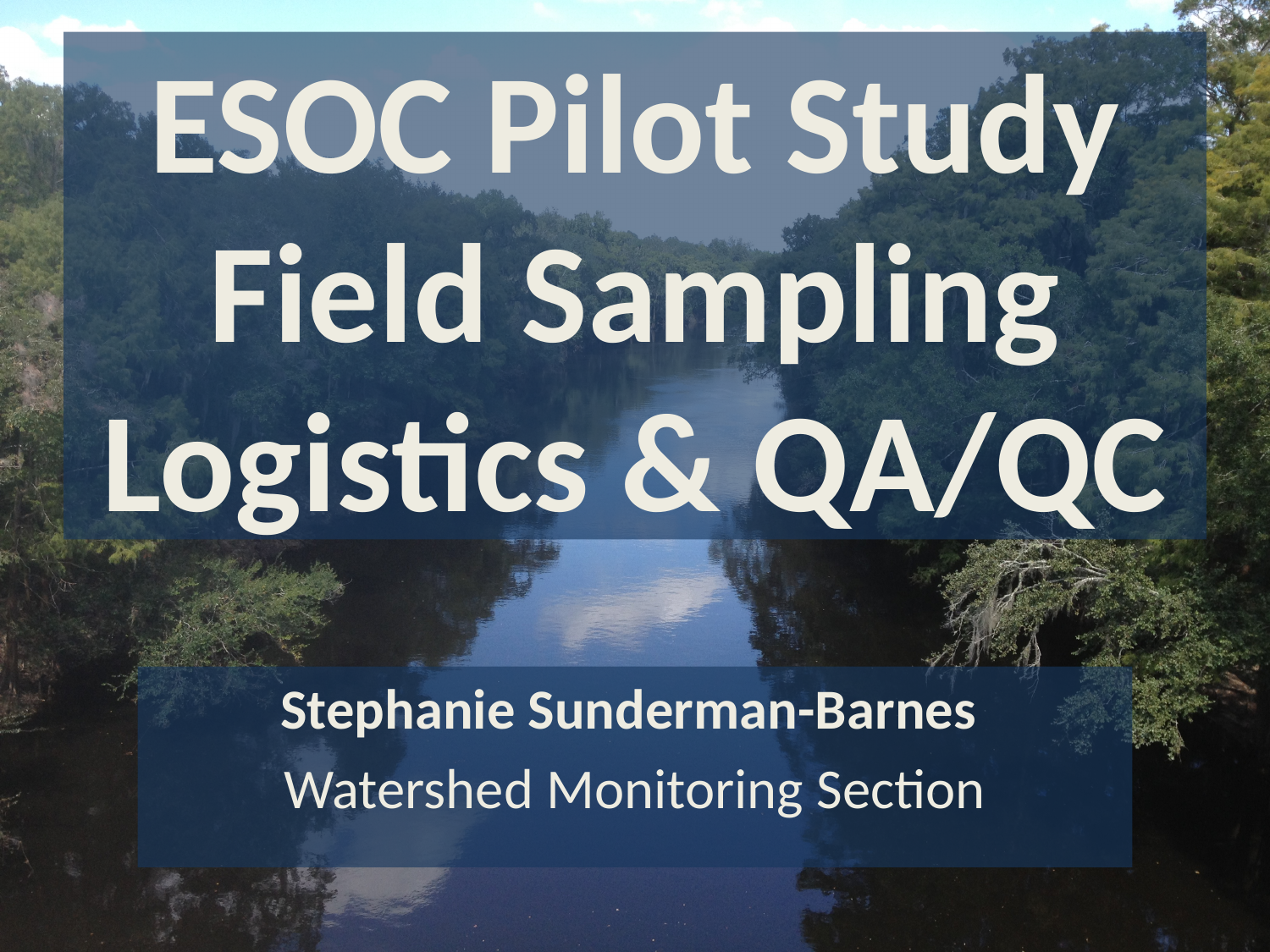

# ESOC Pilot Study Field Sampling Logistics & QA/QC
Stephanie Sunderman-Barnes
Watershed Monitoring Section